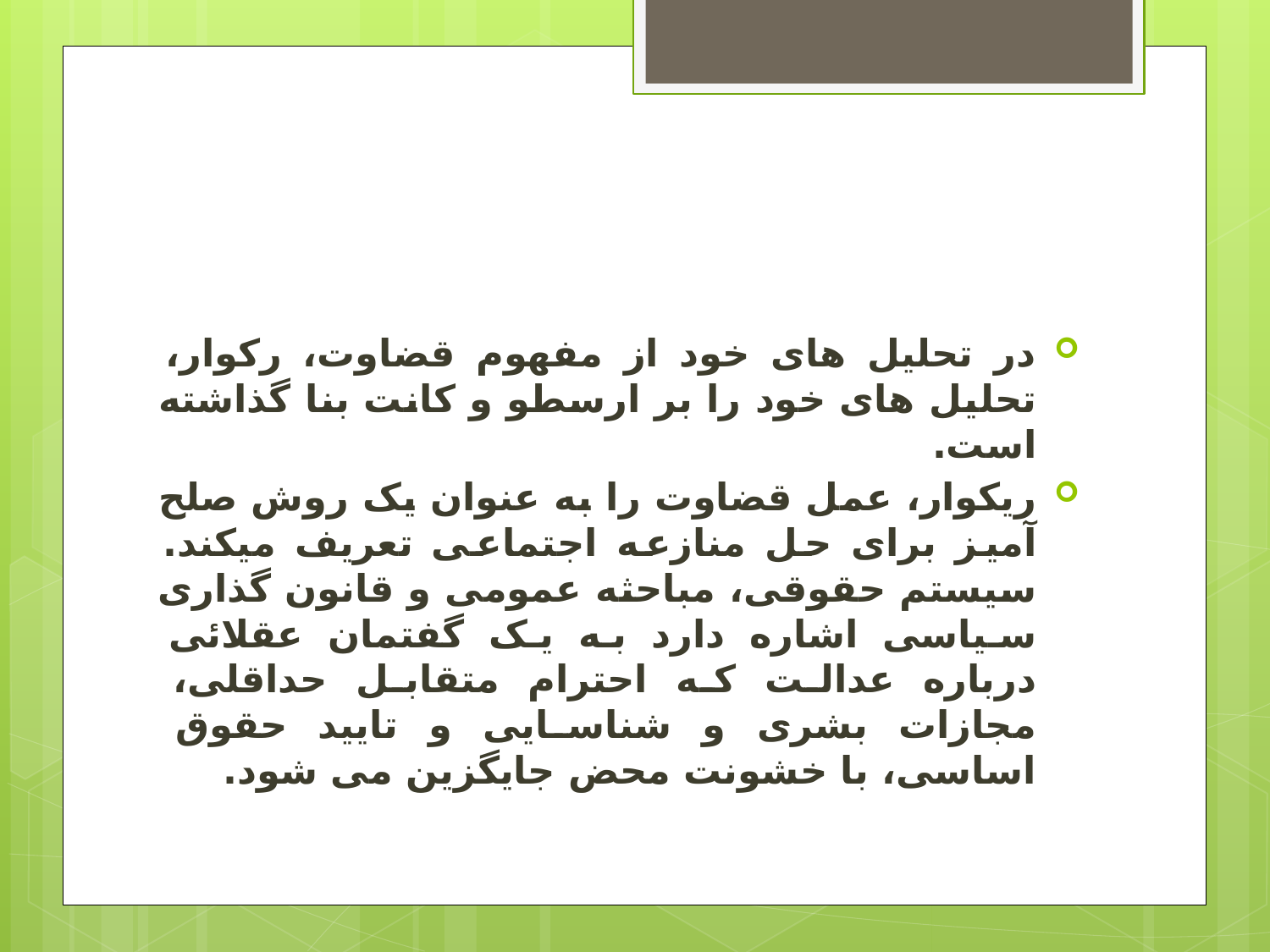

#
در تحلیل های خود از مفهوم قضاوت، رکوار، تحلیل های خود را بر ارسطو و کانت بنا گذاشته است.
ریکوار، عمل قضاوت را به عنوان یک روش صلح آمیز برای حل منازعه اجتماعی تعریف میکند. سیستم حقوقی، مباحثه عمومی و قانون گذاری سیاسی اشاره دارد به یک گفتمان عقلائی درباره عدالت که احترام متقابل حداقلی، مجازات بشری و شناسایی و تایید حقوق اساسی، با خشونت محض جایگزین می شود.